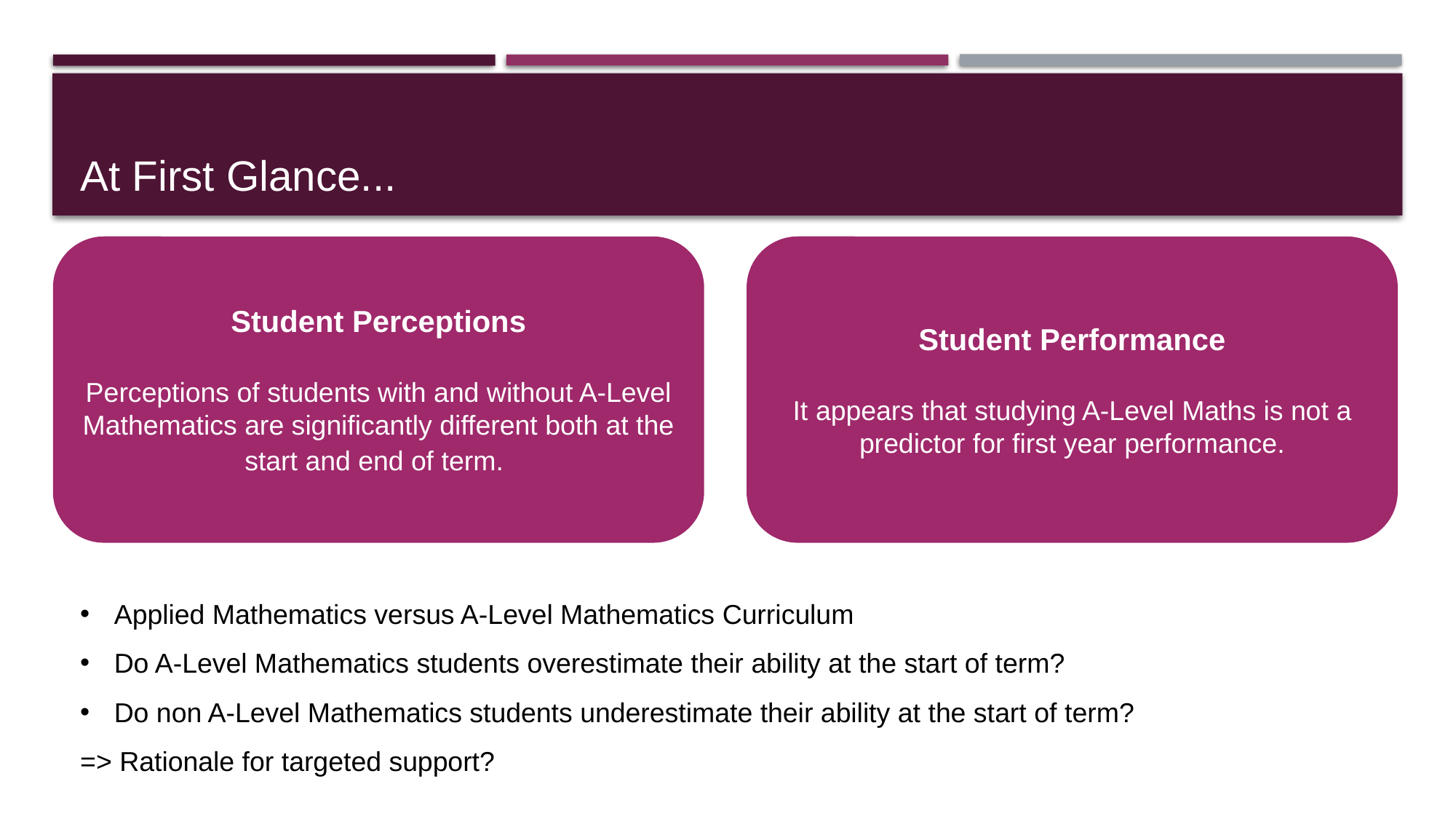

# At First Glance...
Student Perceptions

Perceptions of students with and without A-Level Mathematics are significantly different both at the start and end of term.
Student Performance

It appears that studying A-Level Maths is not a predictor for first year performance.
Student Performance

Applied Mathematics versus A-Level Mathematics Curriculum
Do A-Level Mathematics students overestimate their ability at the start of term?
Do non A-Level Mathematics students underestimate their ability at the start of term?
=> Rationale for targeted support?